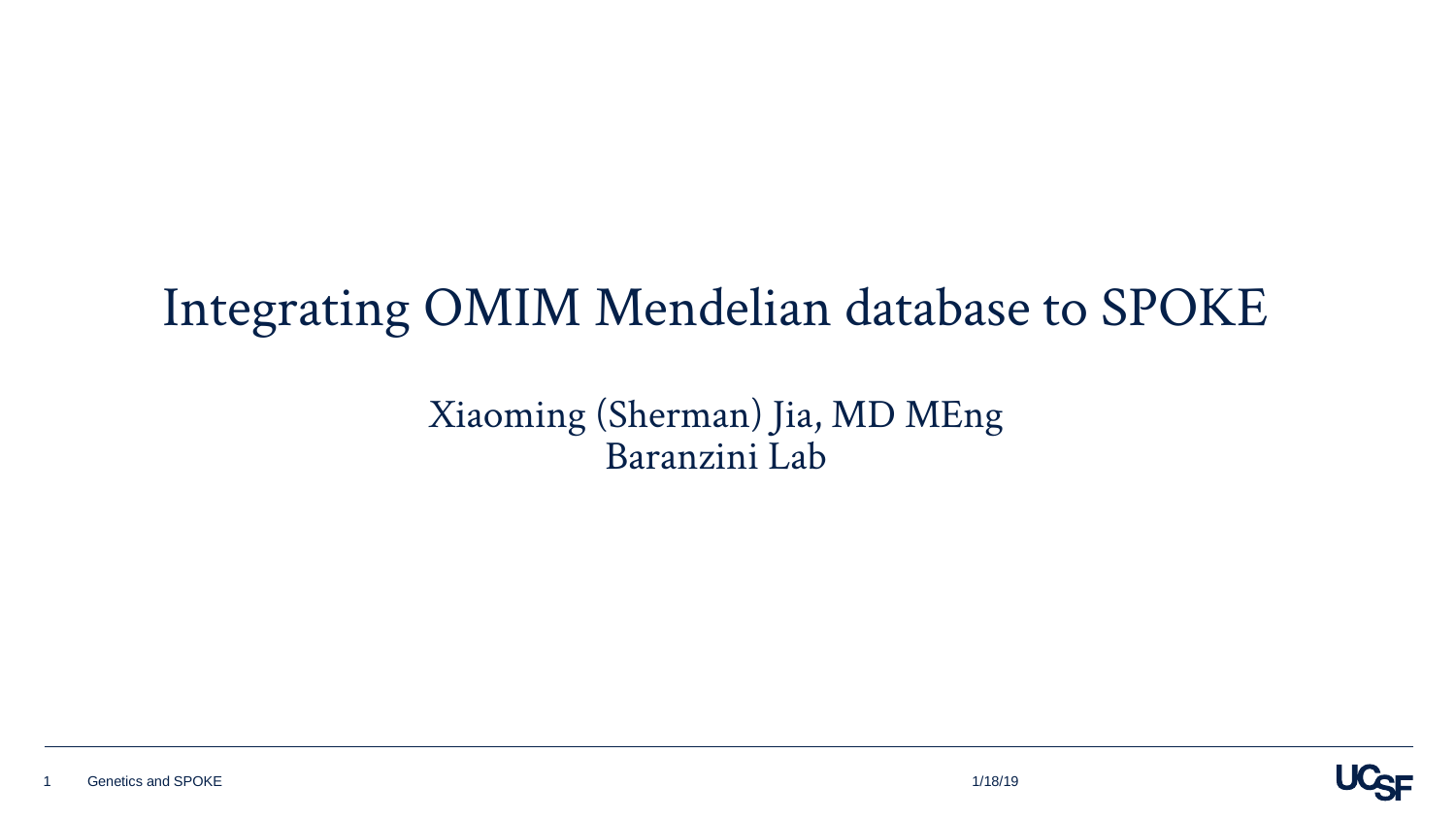

# Integrating OMIM Mendelian database to SPOKE Xiaoming (Sherman) Jia, MD MEng Baranzini Lab
1/18/19
1
Genetics and SPOKE